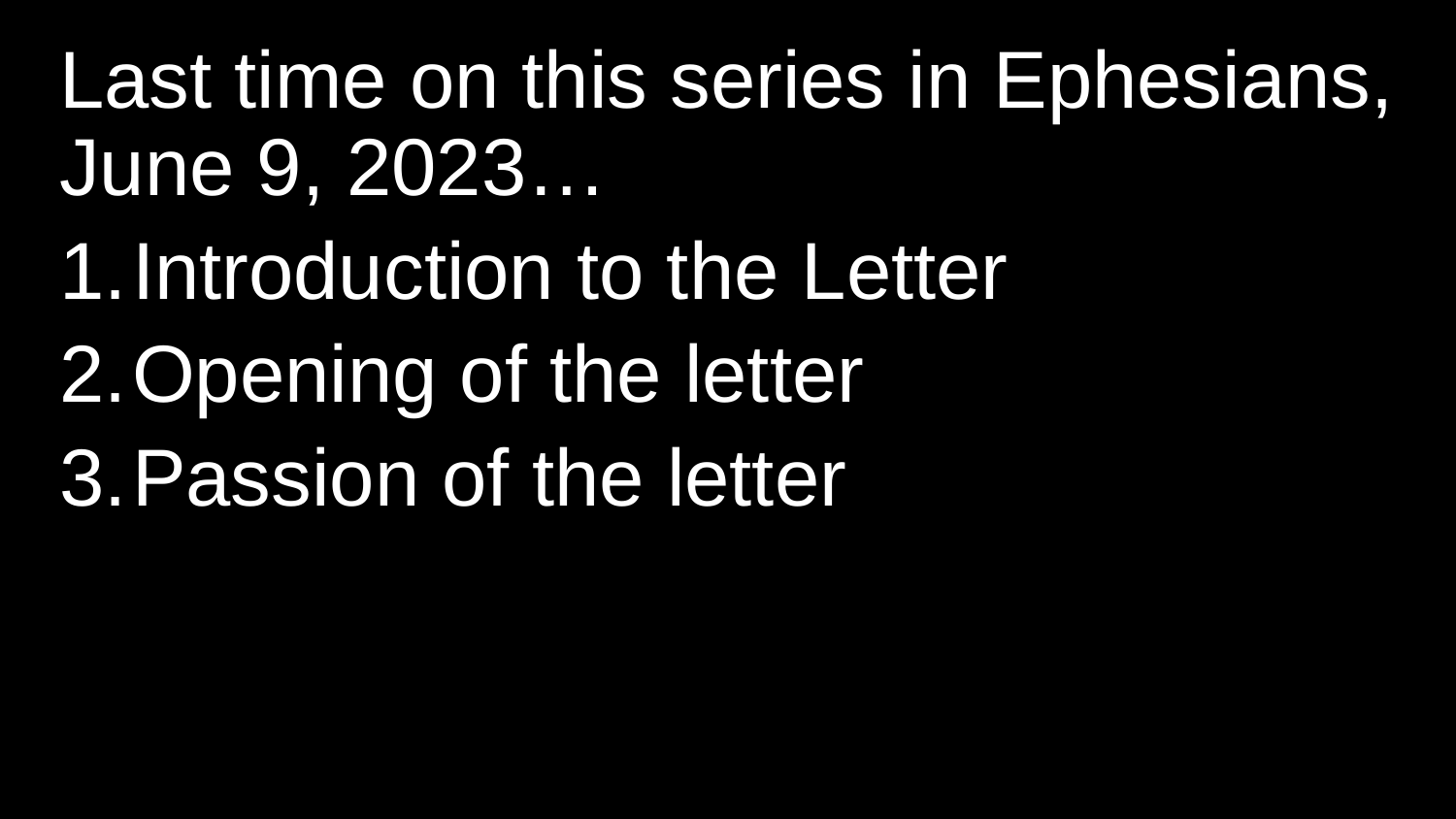

Last time on this series in Ephesians, June 9, 2023…
Introduction to the Letter
Opening of the letter
Passion of the letter